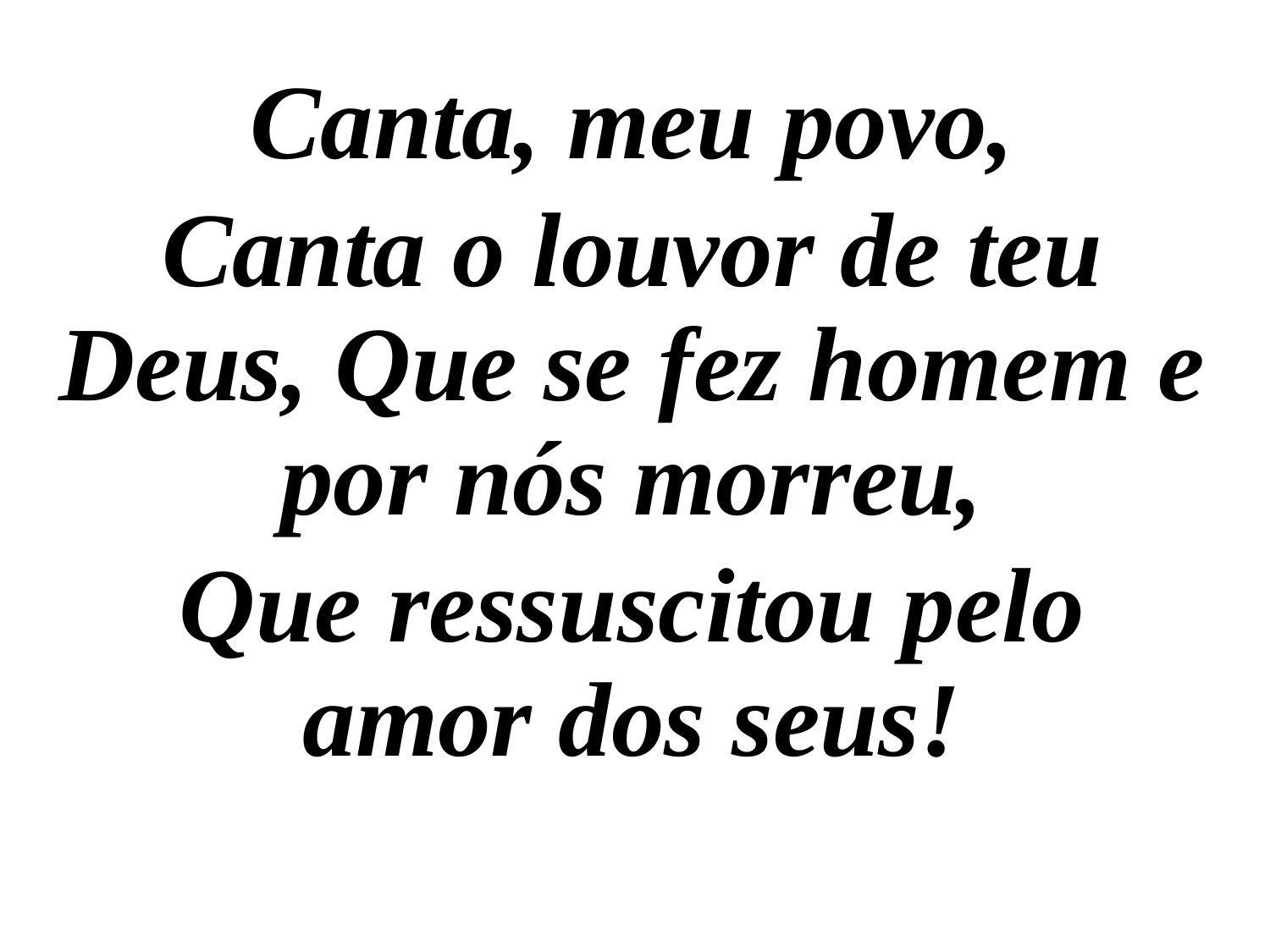

Canta, meu povo,
Canta o louvor de teu Deus, Que se fez homem e por nós morreu,
Que ressuscitou pelo amor dos seus!